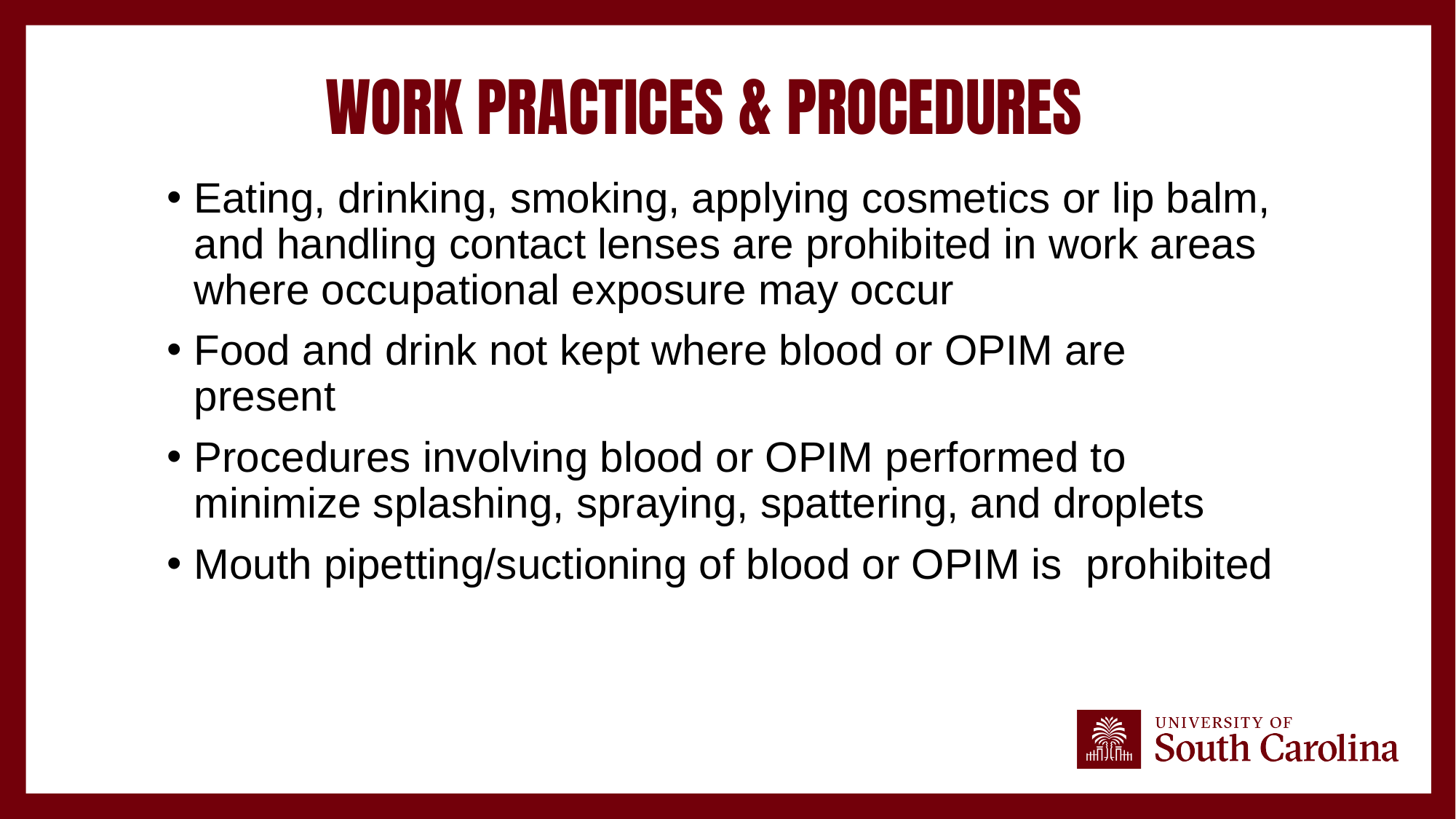

# Work Practices & Procedures
Eating, drinking, smoking, applying cosmetics or lip balm, and handling contact lenses are prohibited in work areas where occupational exposure may occur
Food and drink not kept where blood or OPIM are present
Procedures involving blood or OPIM performed to minimize splashing, spraying, spattering, and droplets
Mouth pipetting/suctioning of blood or OPIM is  prohibited